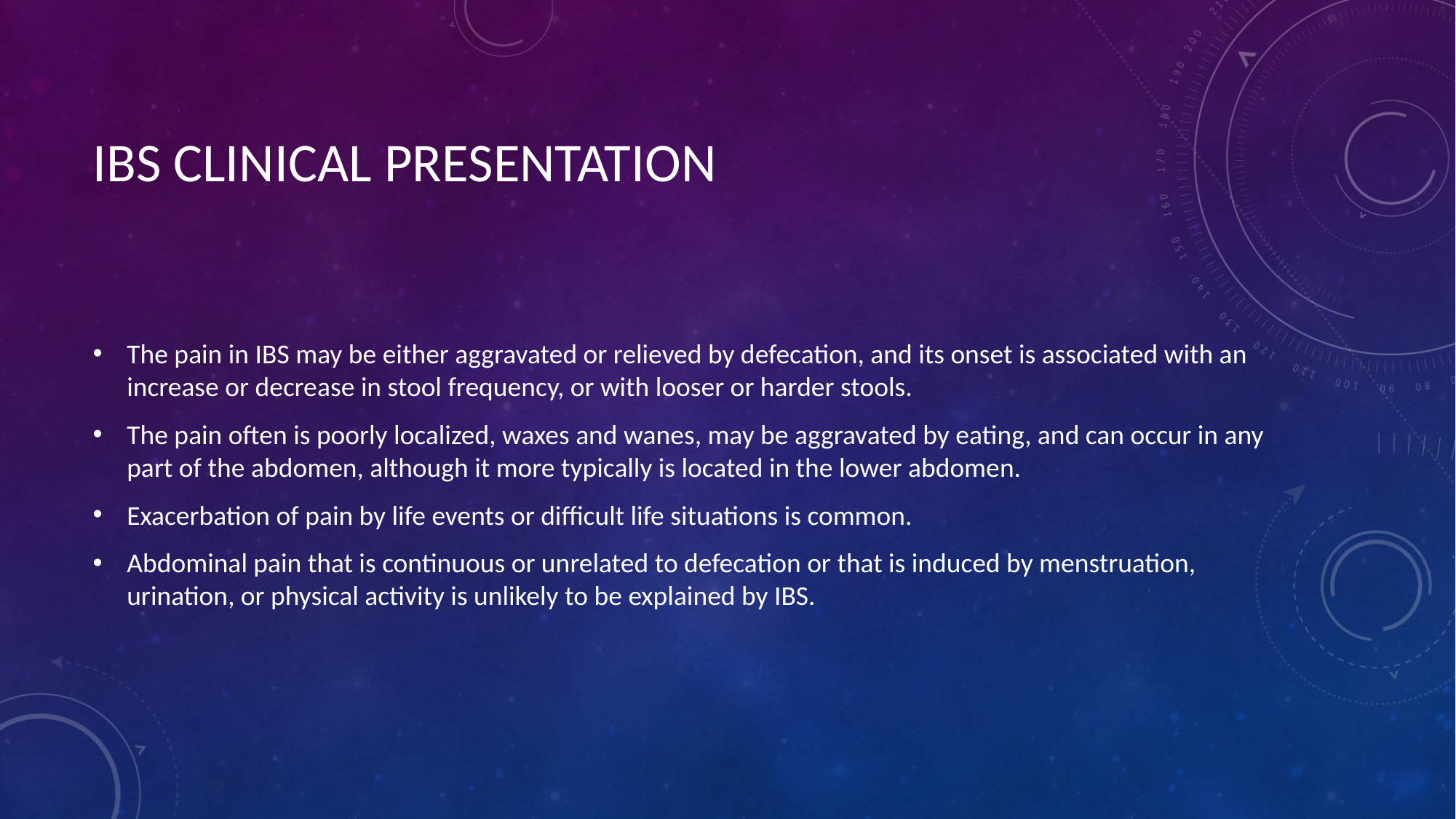

# Ibs clinical presentation
The pain in IBS may be either aggravated or relieved by defecation, and its onset is associated with an increase or decrease in stool frequency, or with looser or harder stools.
The pain often is poorly localized, waxes and wanes, may be aggravated by eating, and can occur in any part of the abdomen, although it more typically is located in the lower abdomen.
Exacerbation of pain by life events or difficult life situations is common.
Abdominal pain that is continuous or unrelated to defecation or that is induced by menstruation, urination, or physical activity is unlikely to be explained by IBS.